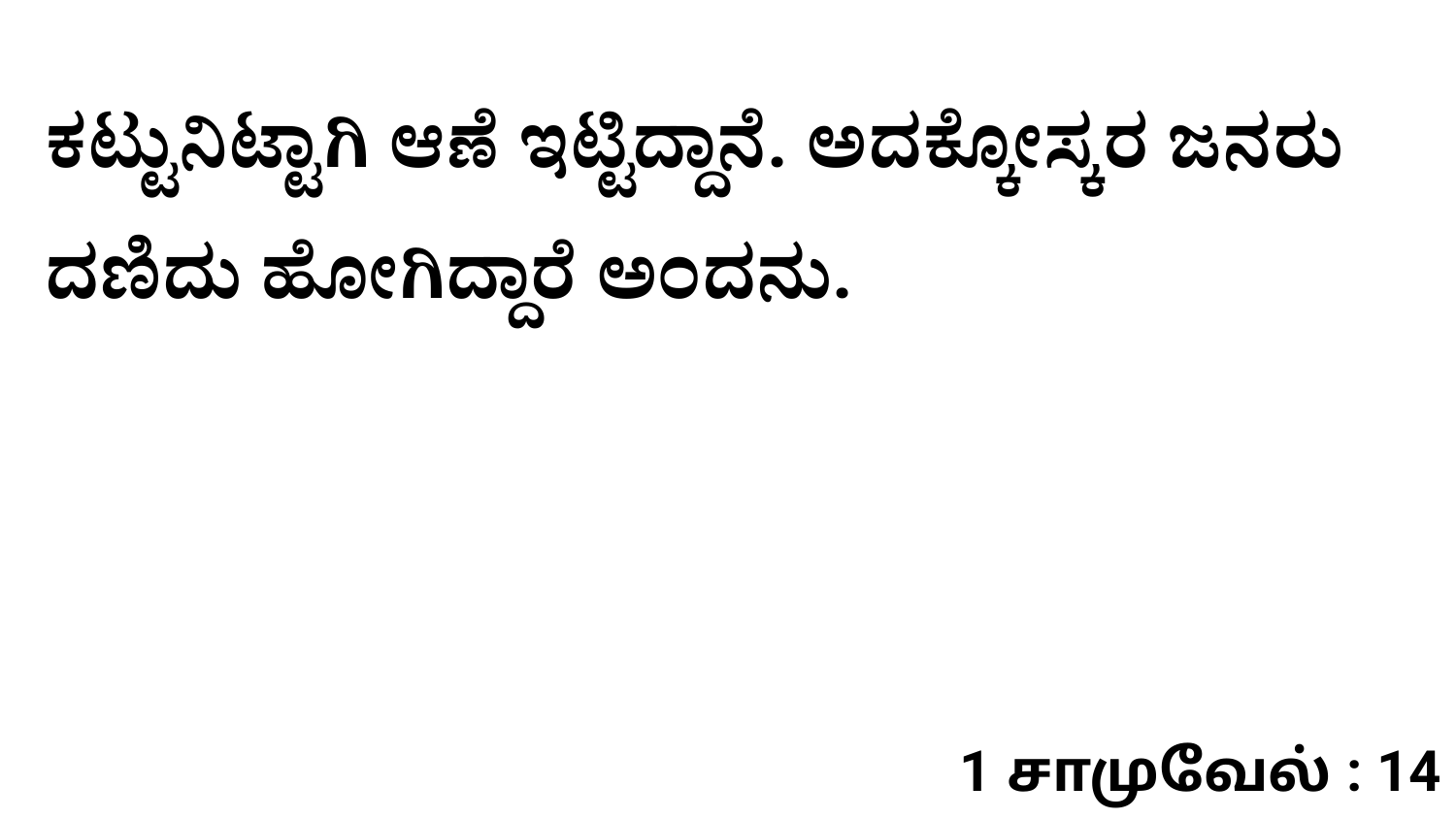

ಕಟ್ಟುನಿಟ್ಟಾಗಿ ಆಣೆ ಇಟ್ಟಿದ್ದಾನೆ. ಅದಕ್ಕೋಸ್ಕರ ಜನರು ದಣಿದು ಹೋಗಿದ್ದಾರೆ ಅಂದನು.
1 சாமுவேல் : 14